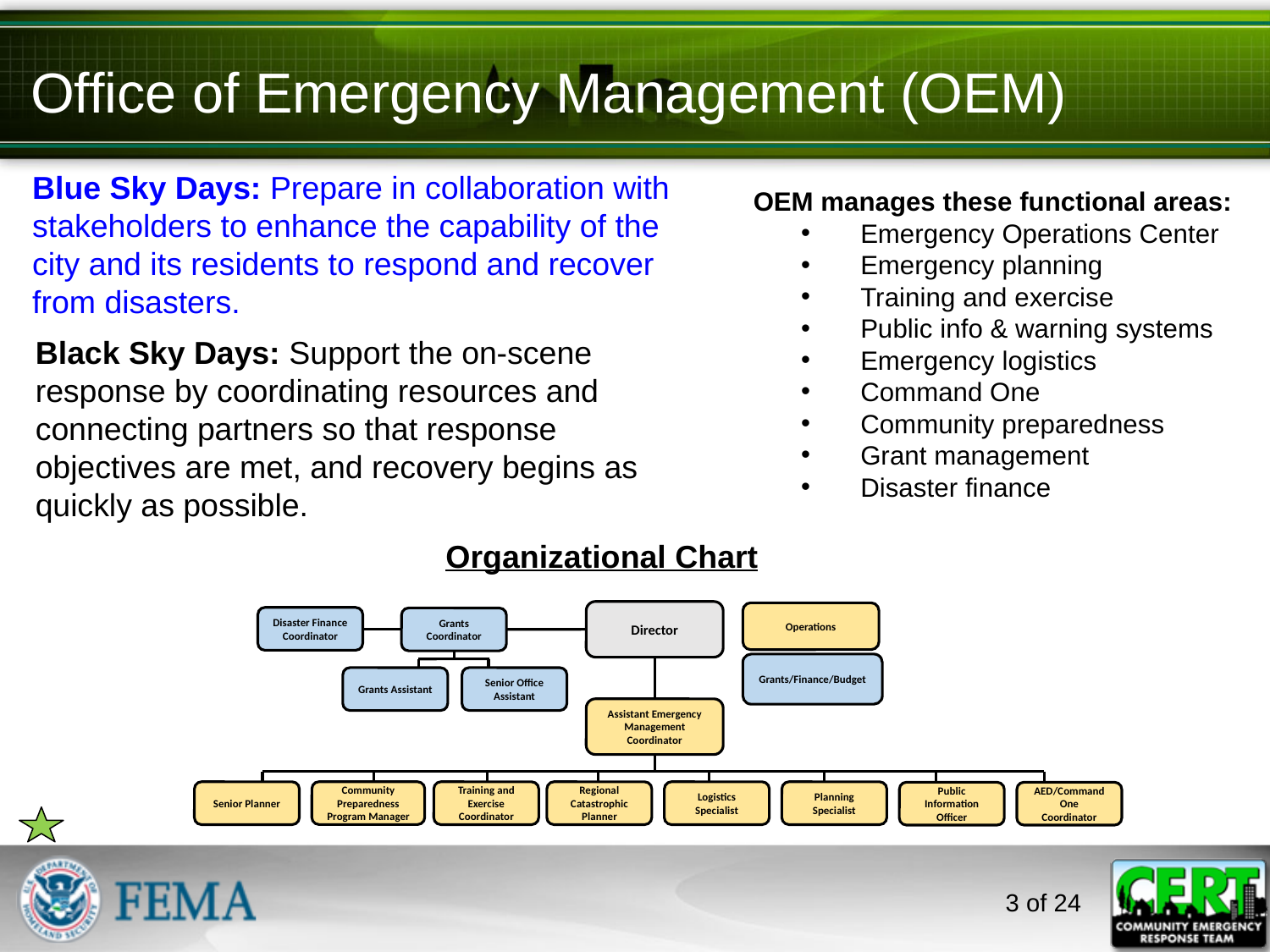

Office of Emergency Management (OEM)
Blue Sky Days: Prepare in collaboration with stakeholders to enhance the capability of the city and its residents to respond and recover from disasters.

OEM manages these functional areas:
Emergency Operations Center
Emergency planning
Training and exercise
Public info & warning systems
Emergency logistics
Command One
Community preparedness
Grant management
Disaster finance
Black Sky Days: Support the on-scene response by coordinating resources and connecting partners so that response objectives are met, and recovery begins as quickly as possible.
Organizational Chart
Director
Operations
Disaster Finance Coordinator
Grants Coordinator
Grants/Finance/Budget
Grants Assistant
Senior Office Assistant
Assistant Emergency Management Coordinator
Senior Planner
Training and Exercise Coordinator
Community Preparedness Program Manager
Regional Catastrophic Planner
Logistics Specialist
Planning Specialist
AED/Command One Coordinator
Public Information Officer

3 of 24